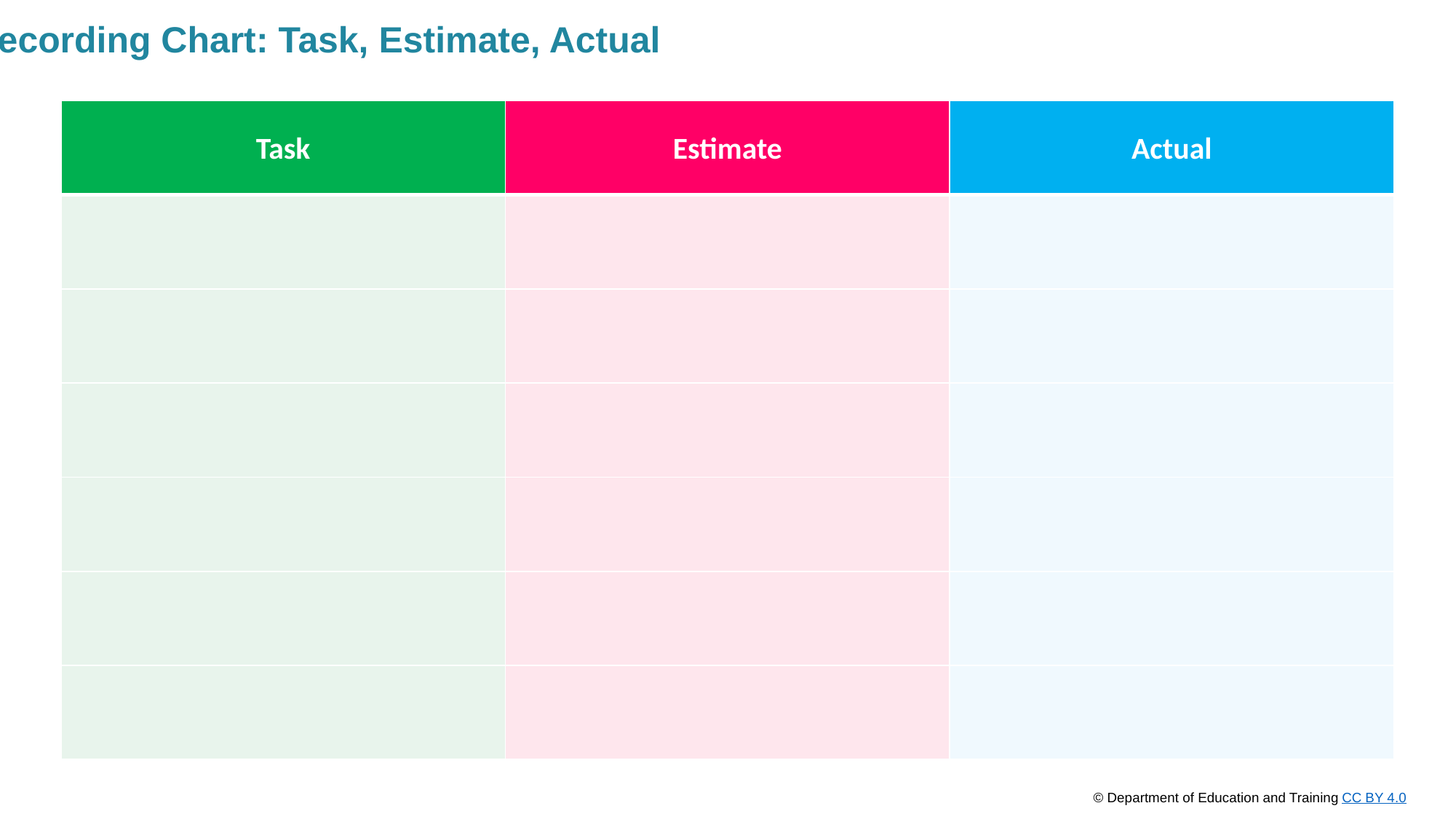

Recording Chart: Task, Estimate, Actual
| Task | Estimate | Actual |
| --- | --- | --- |
|  |  |  |
|  |  |  |
|  |  |  |
|  |  |  |
|  |  |  |
|  |  |  |
© Department of Education and Training CC BY 4.0